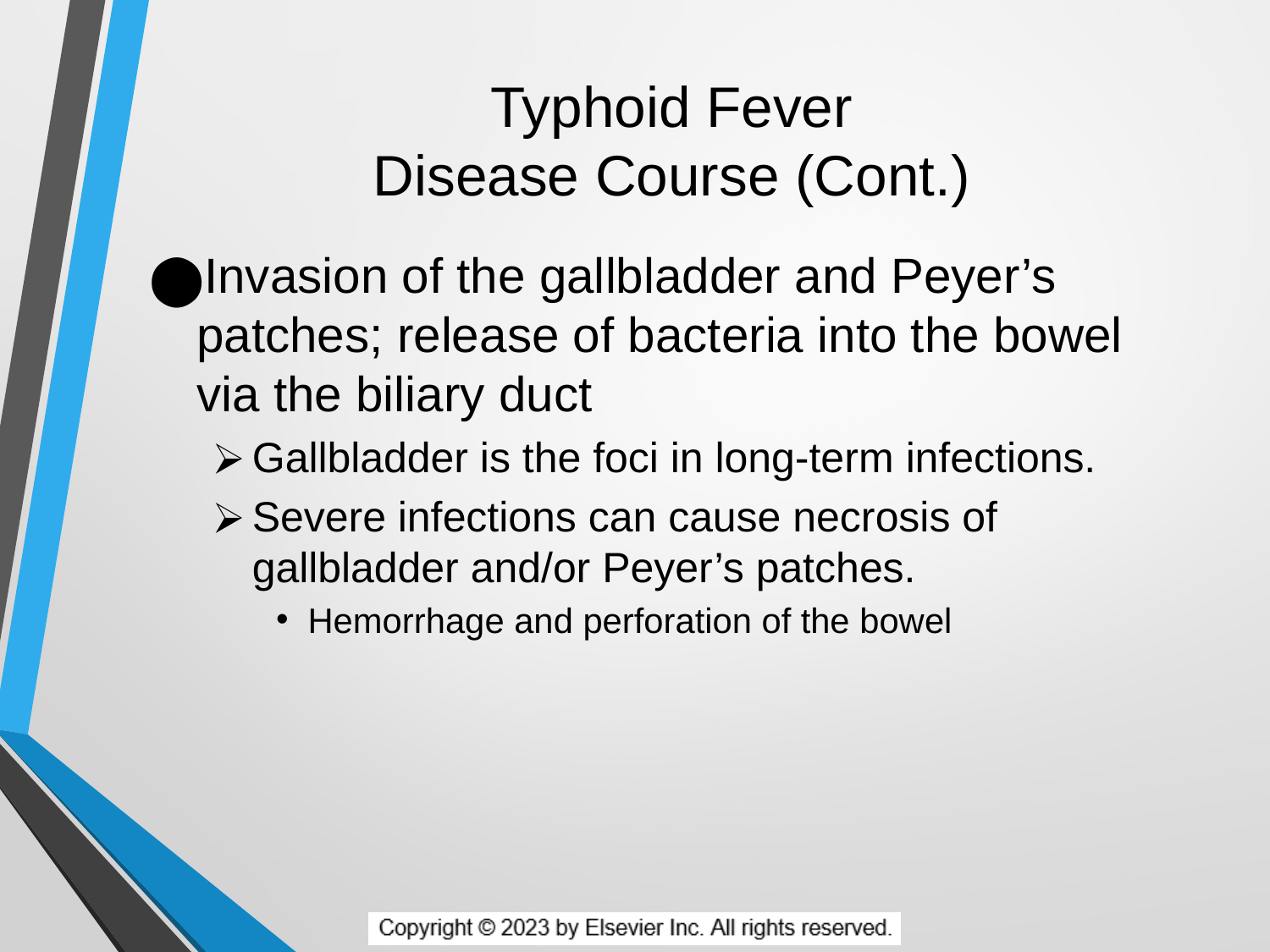

# Typhoid Fever Disease Course (Cont.)
Invasion of the gallbladder and Peyer’s patches; release of bacteria into the bowel via the biliary duct
Gallbladder is the foci in long-term infections.
Severe infections can cause necrosis of gallbladder and/or Peyer’s patches.
Hemorrhage and perforation of the bowel